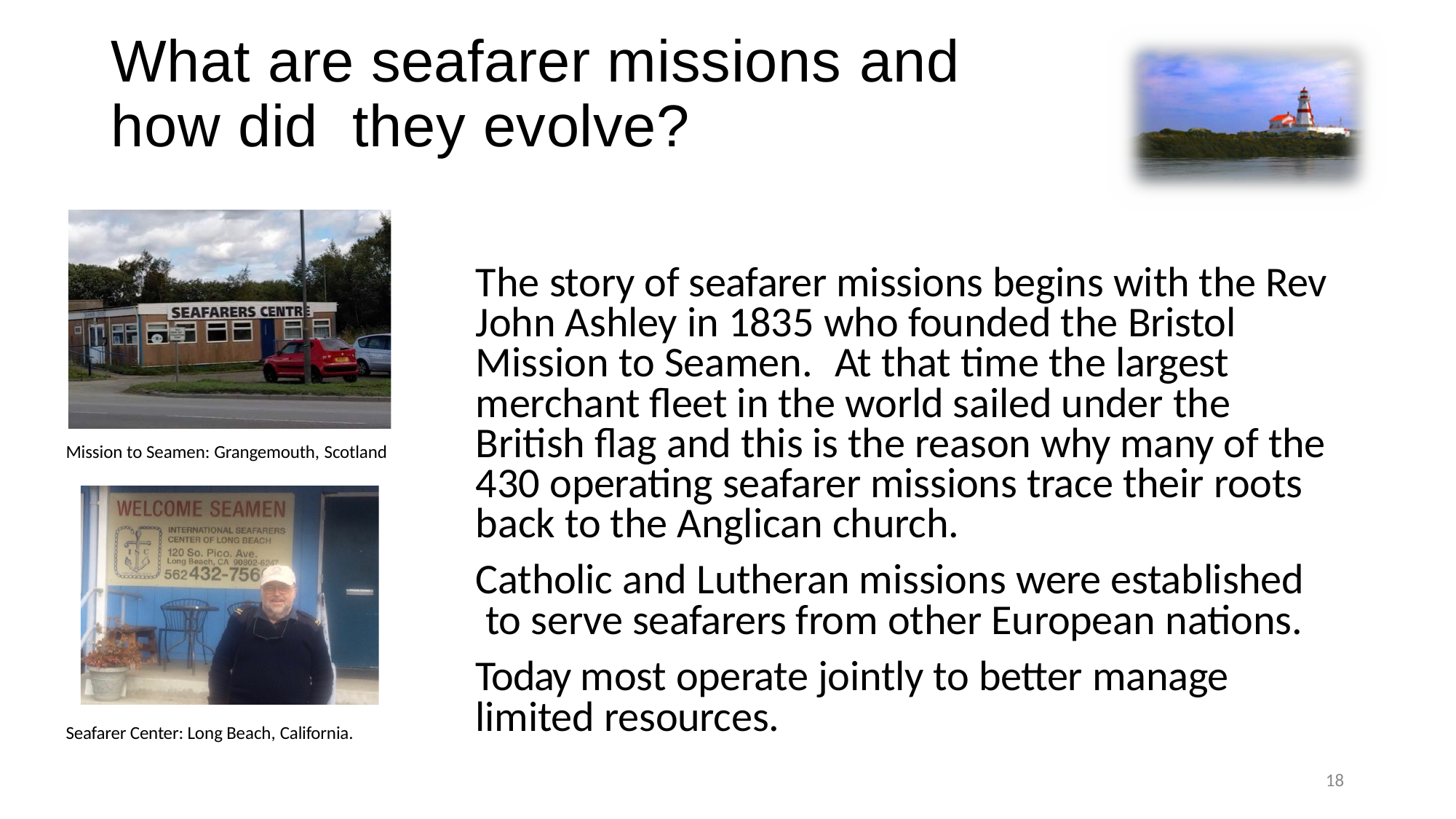

# What are seafarer missions and how did  they evolve?

The story of seafarer missions begins with the Rev  John Ashley in 1835 who founded the Bristol  Mission to Seamen.	At that time the largest  merchant fleet in the world sailed under the  British flag and this is the reason why many of the  430 operating seafarer missions trace their roots  back to the Anglican church.
Catholic and Lutheran missions were established  to serve seafarers from other European nations.
Today most operate jointly to better manage  limited resources.
Mission to Seamen: Grangemouth, Scotland

Seafarer Center: Long Beach, California.
18